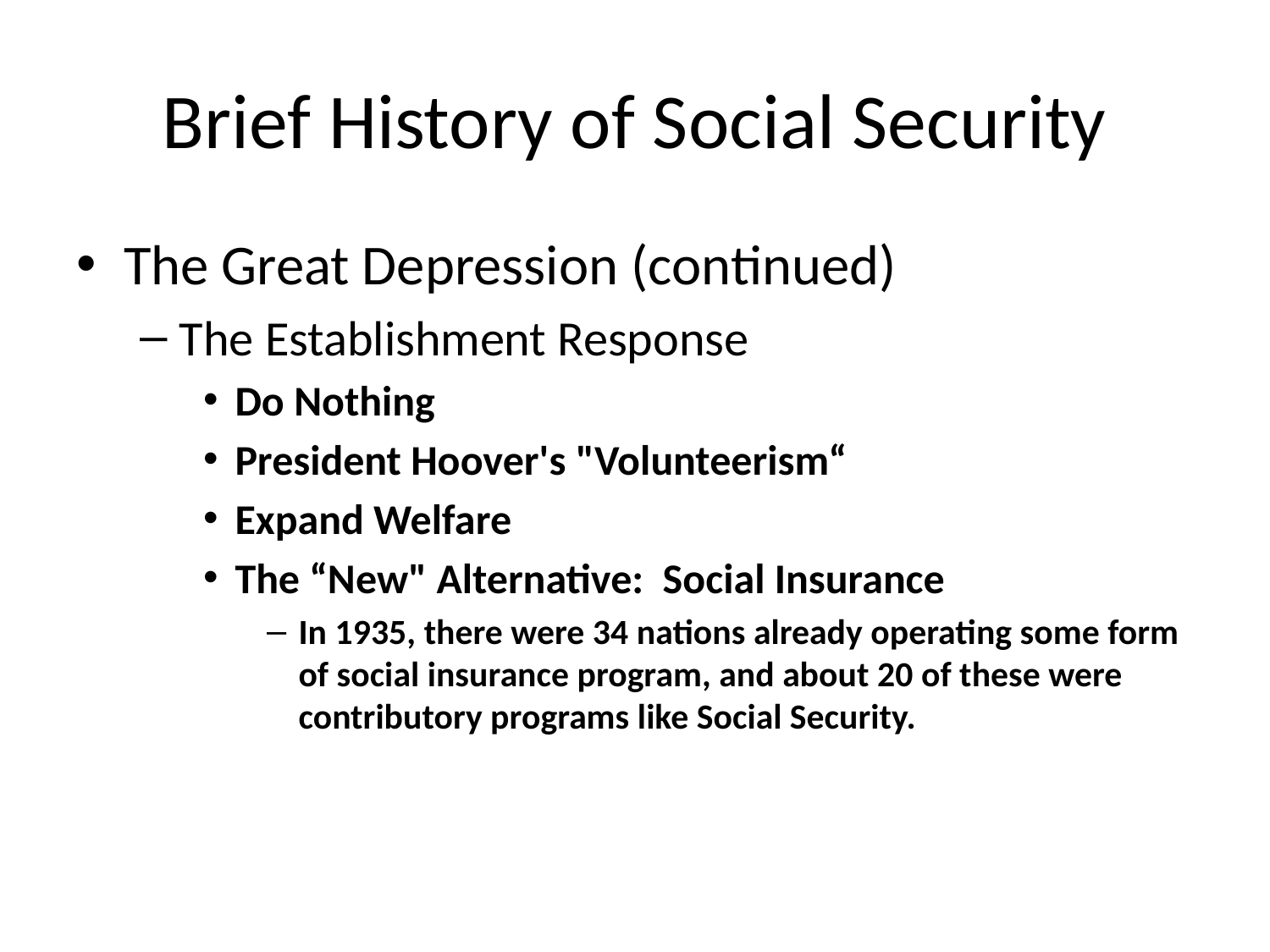

# Brief History of Social Security
The Great Depression (continued)
The Establishment Response
Do Nothing
President Hoover's "Volunteerism“
Expand Welfare
The “New" Alternative:  Social Insurance
In 1935, there were 34 nations already operating some form of social insurance program, and about 20 of these were contributory programs like Social Security.